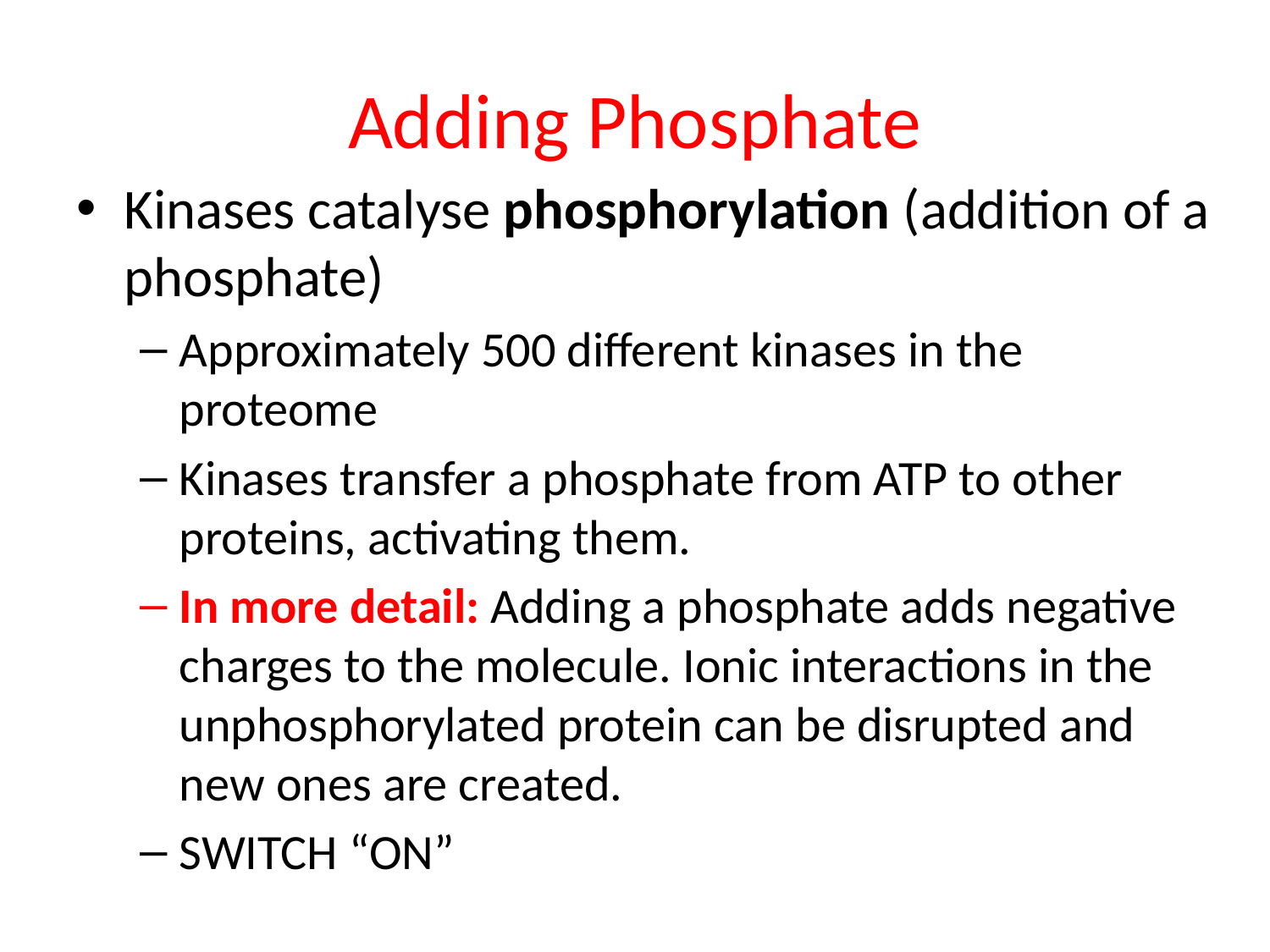

# Adding Phosphate
Kinases catalyse phosphorylation (addition of a phosphate)
Approximately 500 different kinases in the proteome
Kinases transfer a phosphate from ATP to other proteins, activating them.
In more detail: Adding a phosphate adds negative charges to the molecule. Ionic interactions in the unphosphorylated protein can be disrupted and new ones are created.
SWITCH “ON”